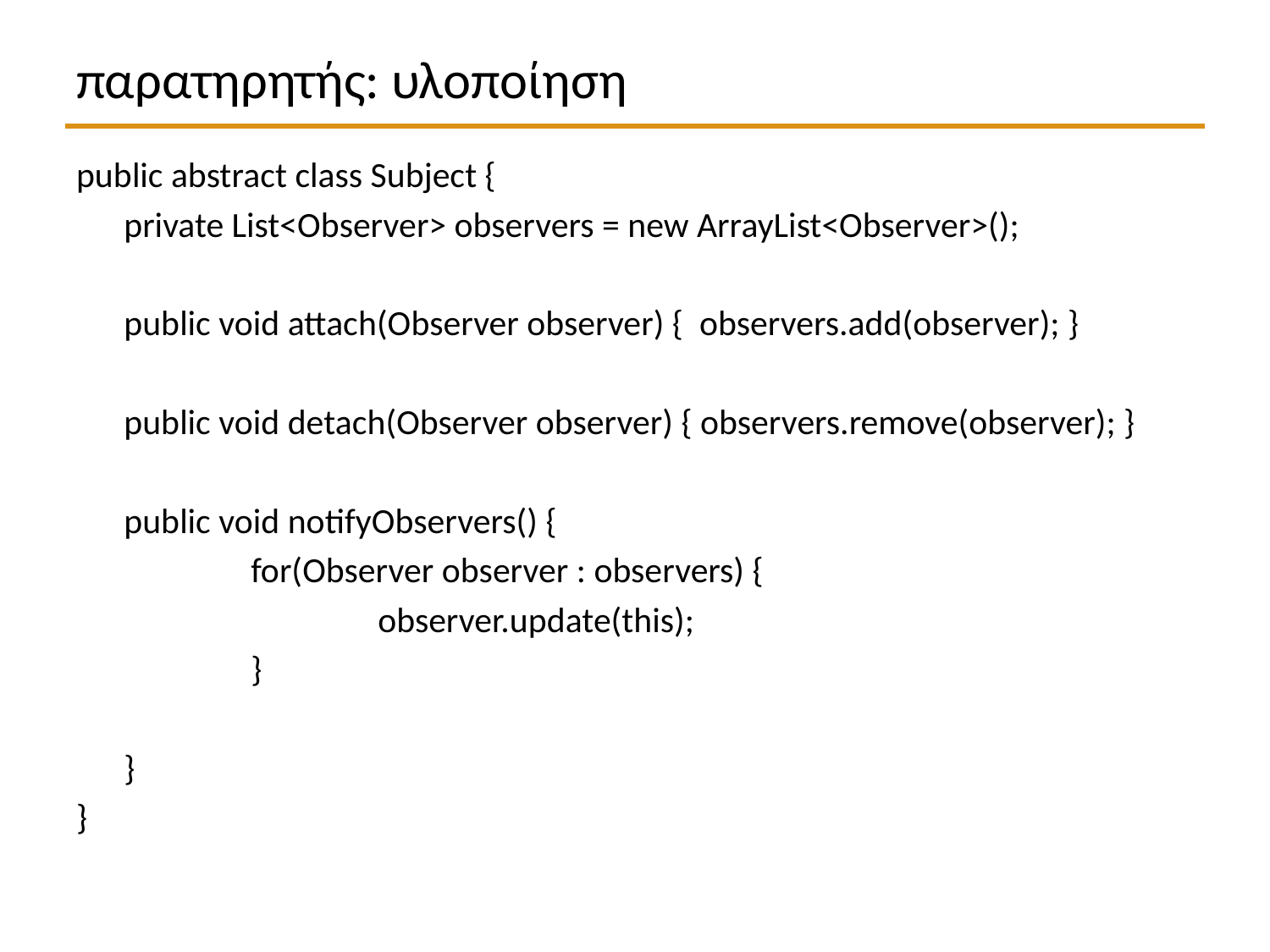

# παρατηρητής: υλοποίηση
public abstract class Subject {
	private List<Observer> observers = new ArrayList<Observer>();

	public void attach(Observer observer) {  observers.add(observer); }

	public void detach(Observer observer) { observers.remove(observer); }

	public void notifyObservers() {
		for(Observer observer : observers) {
			observer.update(this);
		}

	}
}